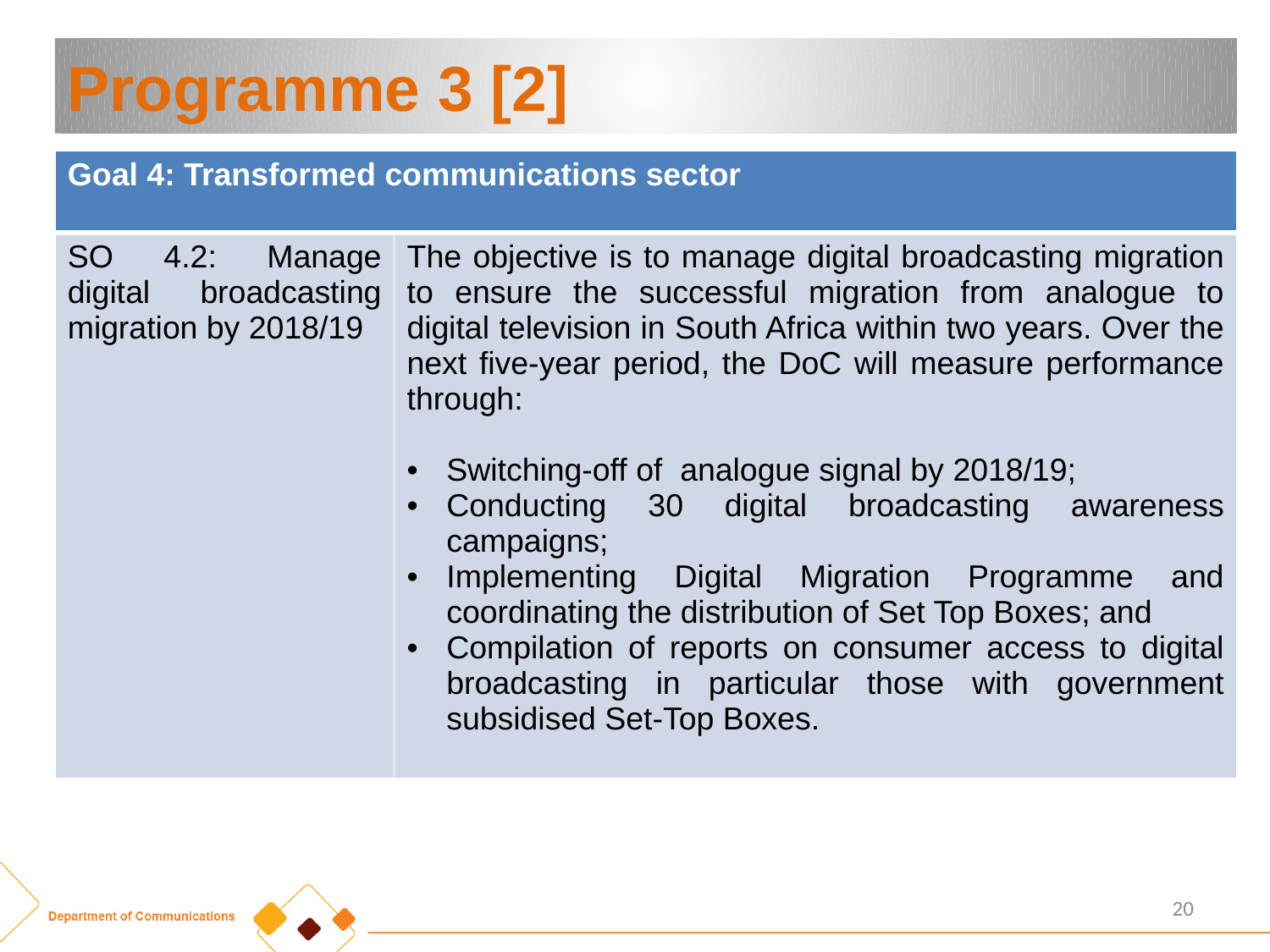

# Programme 3 [2]
| Goal 4: Transformed communications sector |  |
| --- | --- |
| SO 4.2: Manage digital broadcasting migration by 2018/19 | The objective is to manage digital broadcasting migration to ensure the successful migration from analogue to digital television in South Africa within two years. Over the next five-year period, the DoC will measure performance through: Switching-off of analogue signal by 2018/19; Conducting 30 digital broadcasting awareness campaigns; Implementing Digital Migration Programme and coordinating the distribution of Set Top Boxes; and Compilation of reports on consumer access to digital broadcasting in particular those with government subsidised Set-Top Boxes. |
20